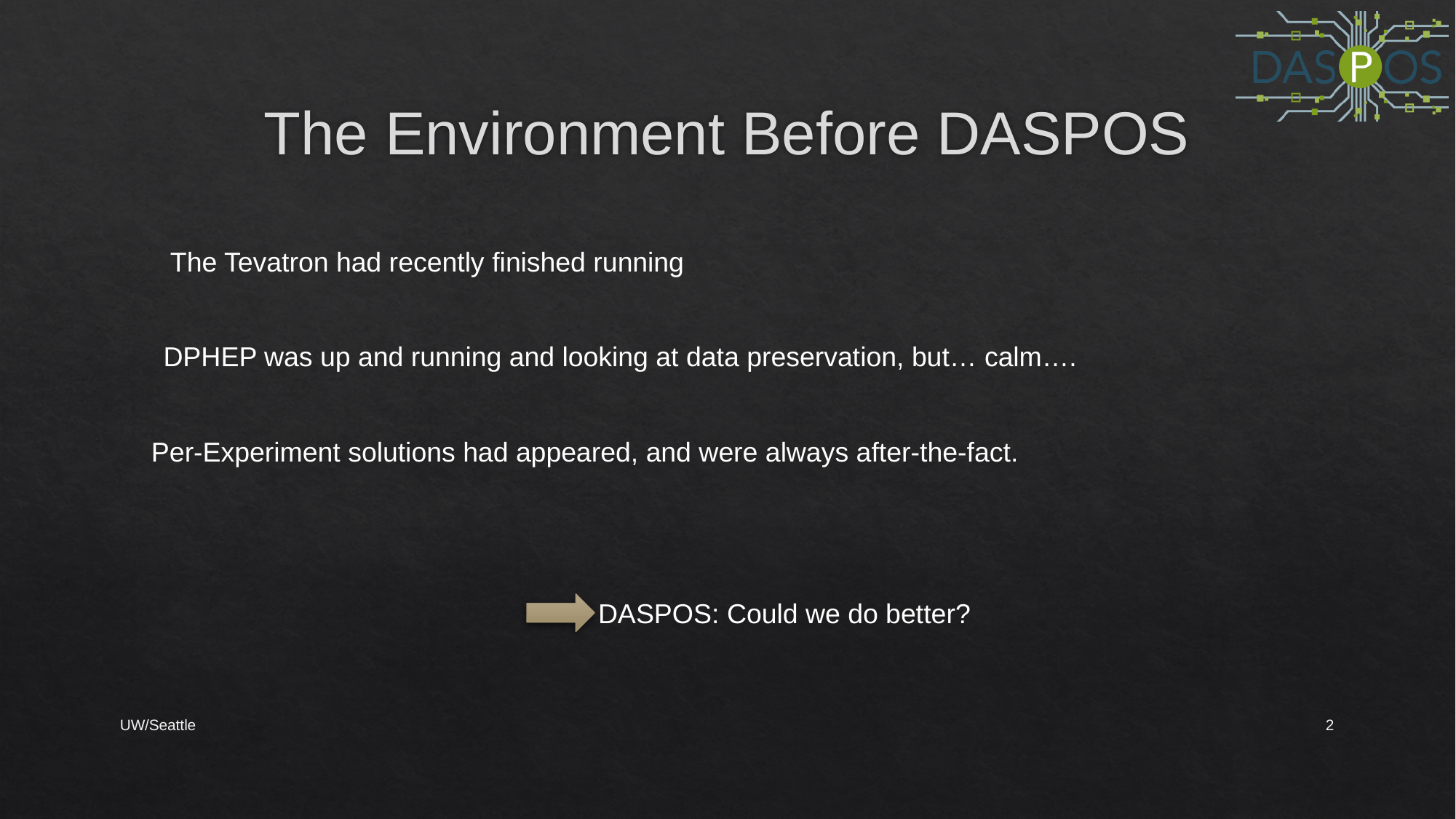

# The Environment Before DASPOS
The Tevatron had recently finished running
DPHEP was up and running and looking at data preservation, but… calm….
Per-Experiment solutions had appeared, and were always after-the-fact.
DASPOS: Could we do better?

UW/Seattle
2